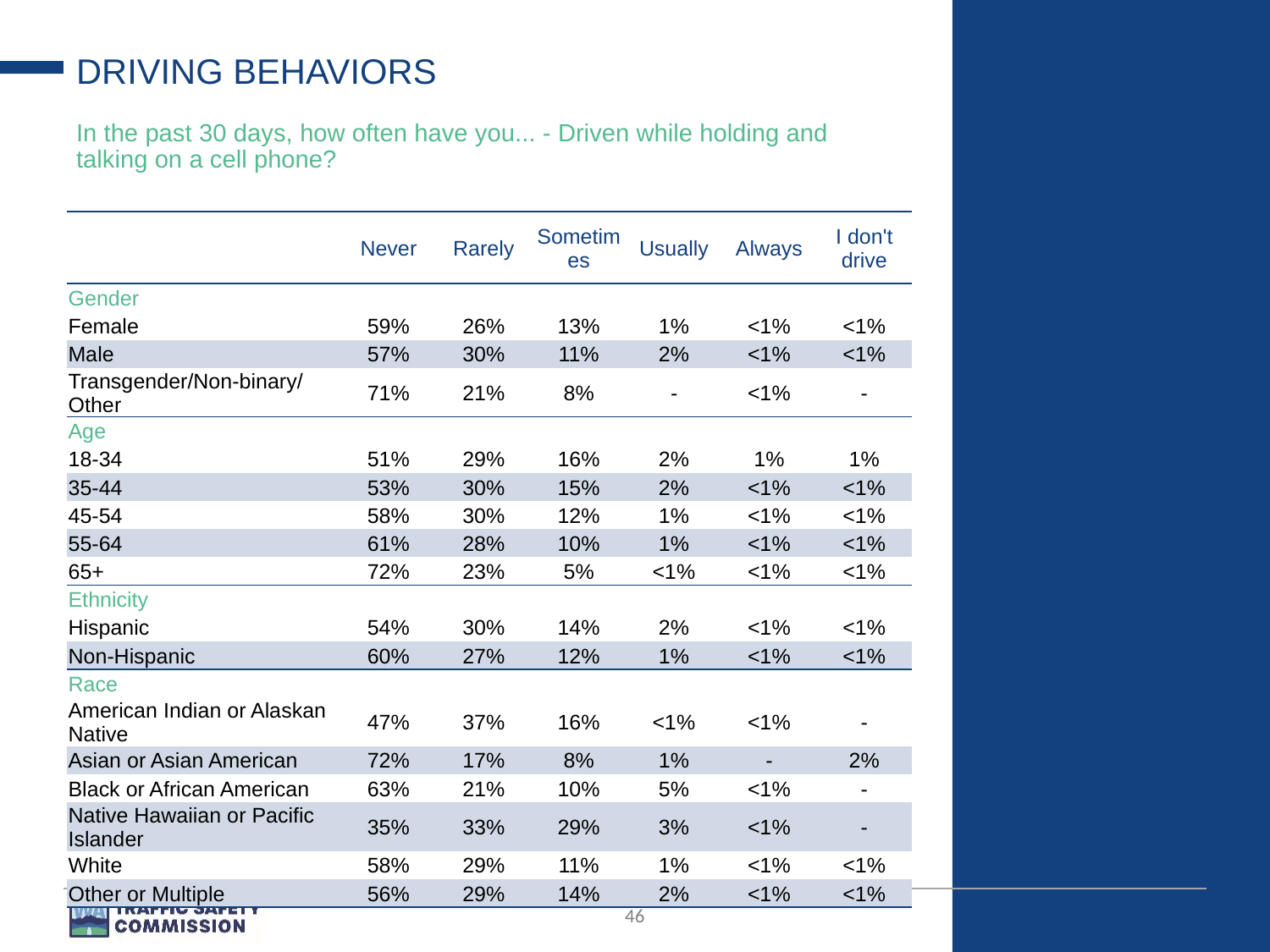

# DRIVING BEHAVIORS
In the past 30 days, how often have you... - Driven while holding and talking on a cell phone?
|  | Never | Rarely | Sometimes | Usually | Always | I don't drive |
| --- | --- | --- | --- | --- | --- | --- |
| Gender |  |  |  |  |  |  |
| Female | 59% | 26% | 13% | 1% | <1% | <1% |
| Male | 57% | 30% | 11% | 2% | <1% | <1% |
| Transgender/Non-binary/Other | 71% | 21% | 8% | - | <1% | - |
| Age |  |  |  |  |  |  |
| 18-34 | 51% | 29% | 16% | 2% | 1% | 1% |
| 35-44 | 53% | 30% | 15% | 2% | <1% | <1% |
| 45-54 | 58% | 30% | 12% | 1% | <1% | <1% |
| 55-64 | 61% | 28% | 10% | 1% | <1% | <1% |
| 65+ | 72% | 23% | 5% | <1% | <1% | <1% |
| Ethnicity |  |  |  |  |  |  |
| Hispanic | 54% | 30% | 14% | 2% | <1% | <1% |
| Non-Hispanic | 60% | 27% | 12% | 1% | <1% | <1% |
| Race |  |  |  |  |  |  |
| American Indian or Alaskan Native | 47% | 37% | 16% | <1% | <1% | - |
| Asian or Asian American | 72% | 17% | 8% | 1% | - | 2% |
| Black or African American | 63% | 21% | 10% | 5% | <1% | - |
| Native Hawaiian or Pacific Islander | 35% | 33% | 29% | 3% | <1% | - |
| White | 58% | 29% | 11% | 1% | <1% | <1% |
| Other or Multiple | 56% | 29% | 14% | 2% | <1% | <1% |